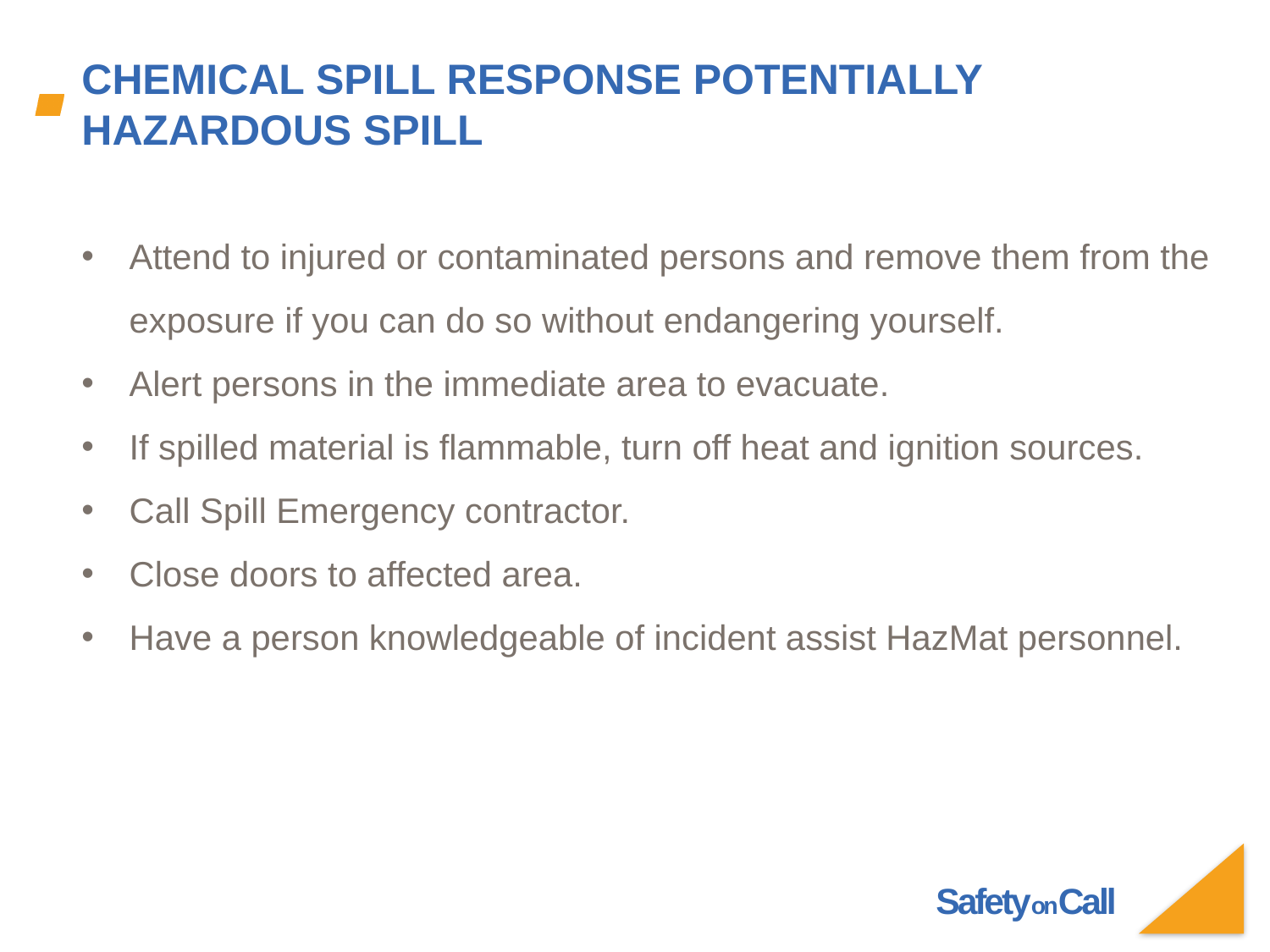

# Chemical Spill Response Potentially Hazardous Spill
Attend to injured or contaminated persons and remove them from the exposure if you can do so without endangering yourself.
Alert persons in the immediate area to evacuate.
If spilled material is flammable, turn off heat and ignition sources.
Call Spill Emergency contractor.
Close doors to affected area.
Have a person knowledgeable of incident assist HazMat personnel.